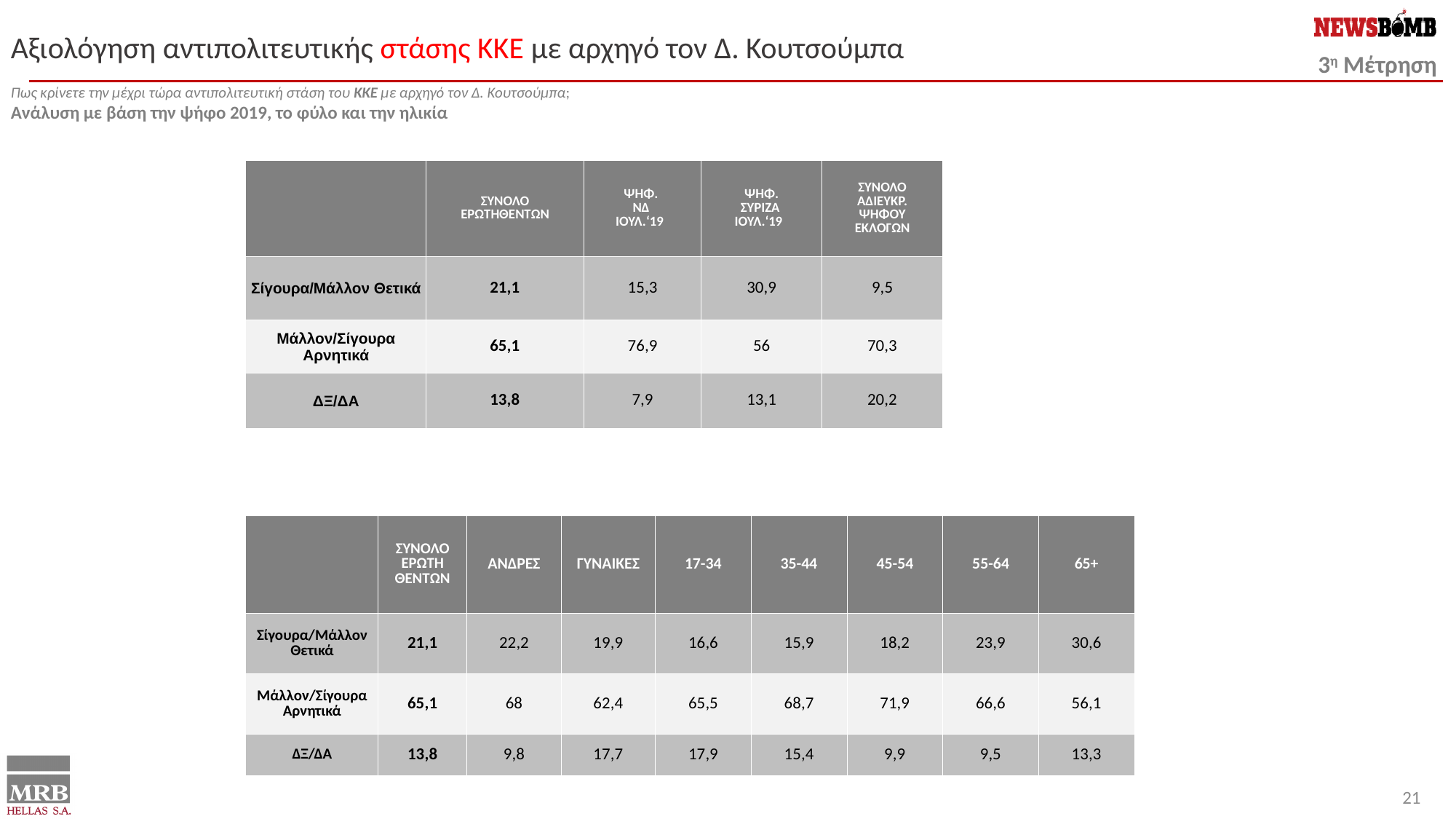

Αξιολόγηση αντιπολιτευτικής στάσης ΚΚΕ με αρχηγό τον Δ. Κουτσούμπα

Πως κρίνετε την μέχρι τώρα αντιπολιτευτική στάση του ΚΚΕ με αρχηγό τον Δ. Κουτσούμπα;
Ανάλυση με βάση την ψήφο 2019, το φύλο και την ηλικία
|  | ΣΥΝΟΛΟ ΕΡΩΤΗΘΕΝΤΩΝ | ΨΗΦ. ΝΔ ΙΟΥΛ.‘19 | ΨΗΦ. ΣΥΡΙΖΑ ΙΟΥΛ.‘19 | ΣΥΝΟΛΟ ΑΔΙΕΥΚΡ. ΨΗΦΟΥ ΕΚΛΟΓΩΝ |
| --- | --- | --- | --- | --- |
| Σίγουρα/Μάλλον Θετικά | 21,1 | 15,3 | 30,9 | 9,5 |
| Μάλλον/Σίγουρα Αρνητικά | 65,1 | 76,9 | 56 | 70,3 |
| ΔΞ/ΔΑ | 13,8 | 7,9 | 13,1 | 20,2 |
|  | ΣΥΝΟΛΟ ΕΡΩΤΗ ΘΕΝΤΩΝ | ΑΝΔΡΕΣ | ΓΥΝΑΙΚΕΣ | 17-34 | 35-44 | 45-54 | 55-64 | 65+ |
| --- | --- | --- | --- | --- | --- | --- | --- | --- |
| Σίγουρα/Μάλλον Θετικά | 21,1 | 22,2 | 19,9 | 16,6 | 15,9 | 18,2 | 23,9 | 30,6 |
| Μάλλον/Σίγουρα Αρνητικά | 65,1 | 68 | 62,4 | 65,5 | 68,7 | 71,9 | 66,6 | 56,1 |
| ΔΞ/ΔΑ | 13,8 | 9,8 | 17,7 | 17,9 | 15,4 | 9,9 | 9,5 | 13,3 |
21